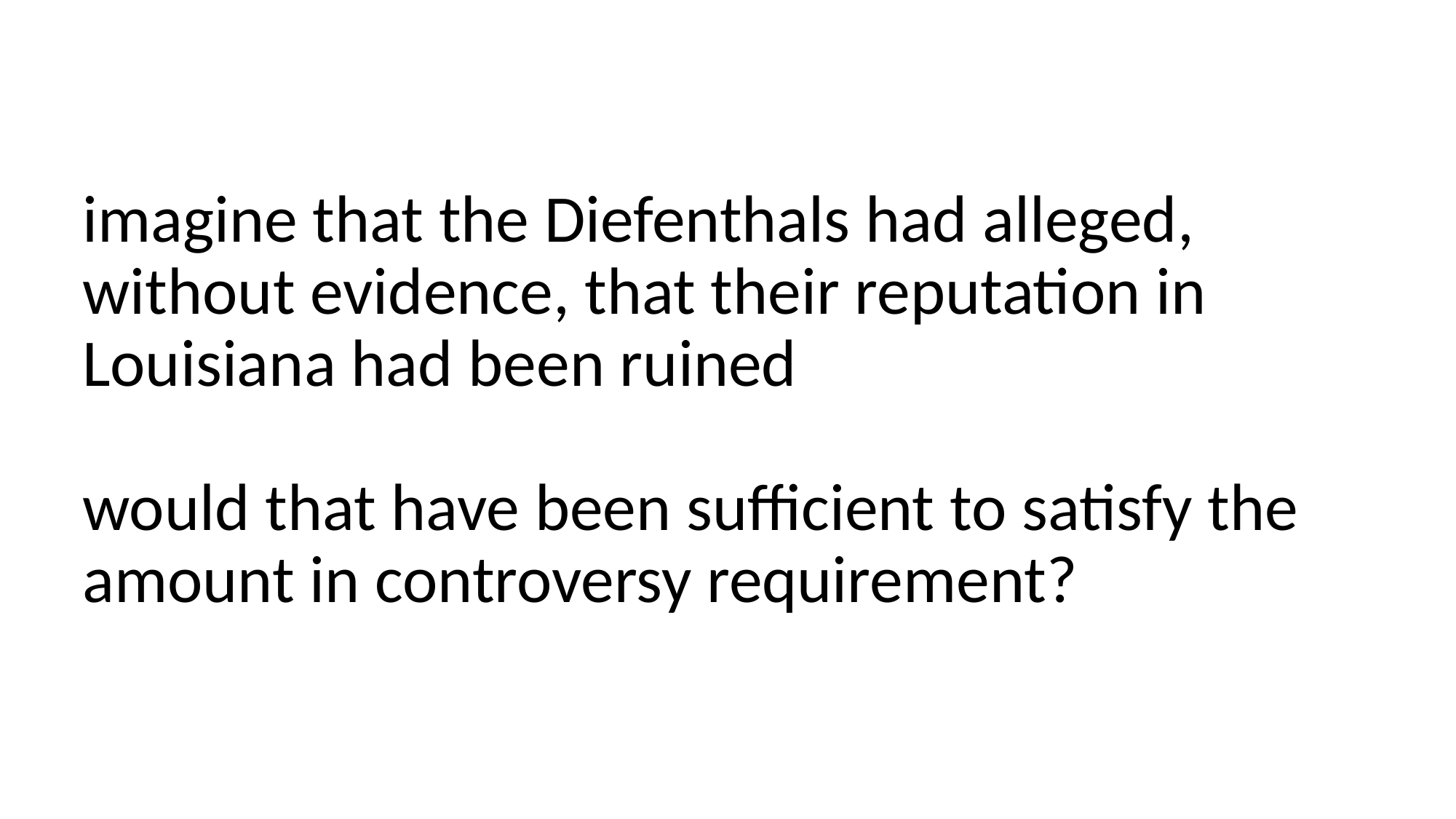

# imagine that the Diefenthals had alleged, without evidence, that their reputation in Louisiana had been ruined would that have been sufficient to satisfy the amount in controversy requirement?